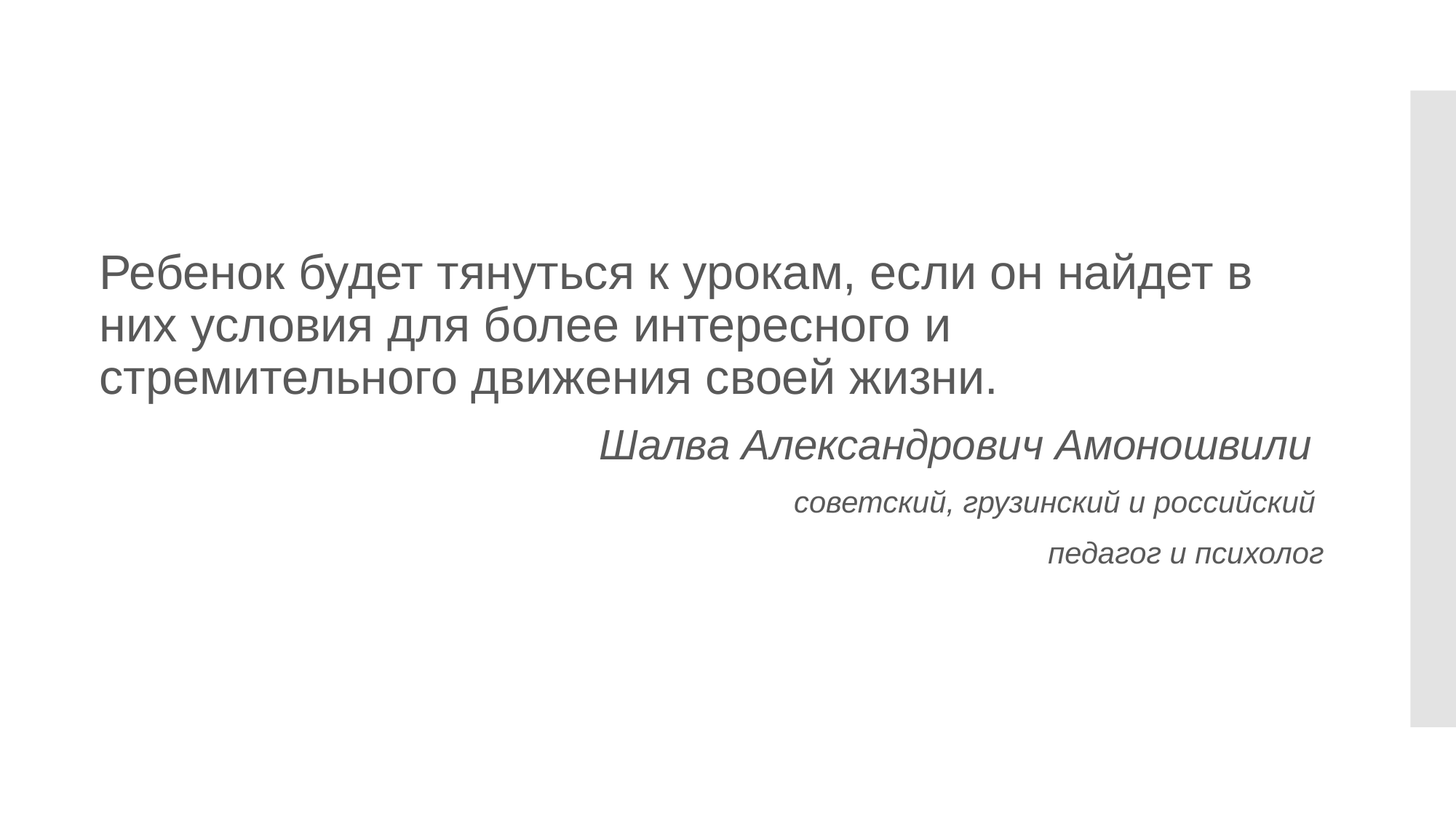

Ребенок будет тянуться к урокам, если он найдет в них условия для более интересного и стремительного движения своей жизни.
Шалва Александрович Амоношвили
советский, грузинский и российский
педагог и психолог
#